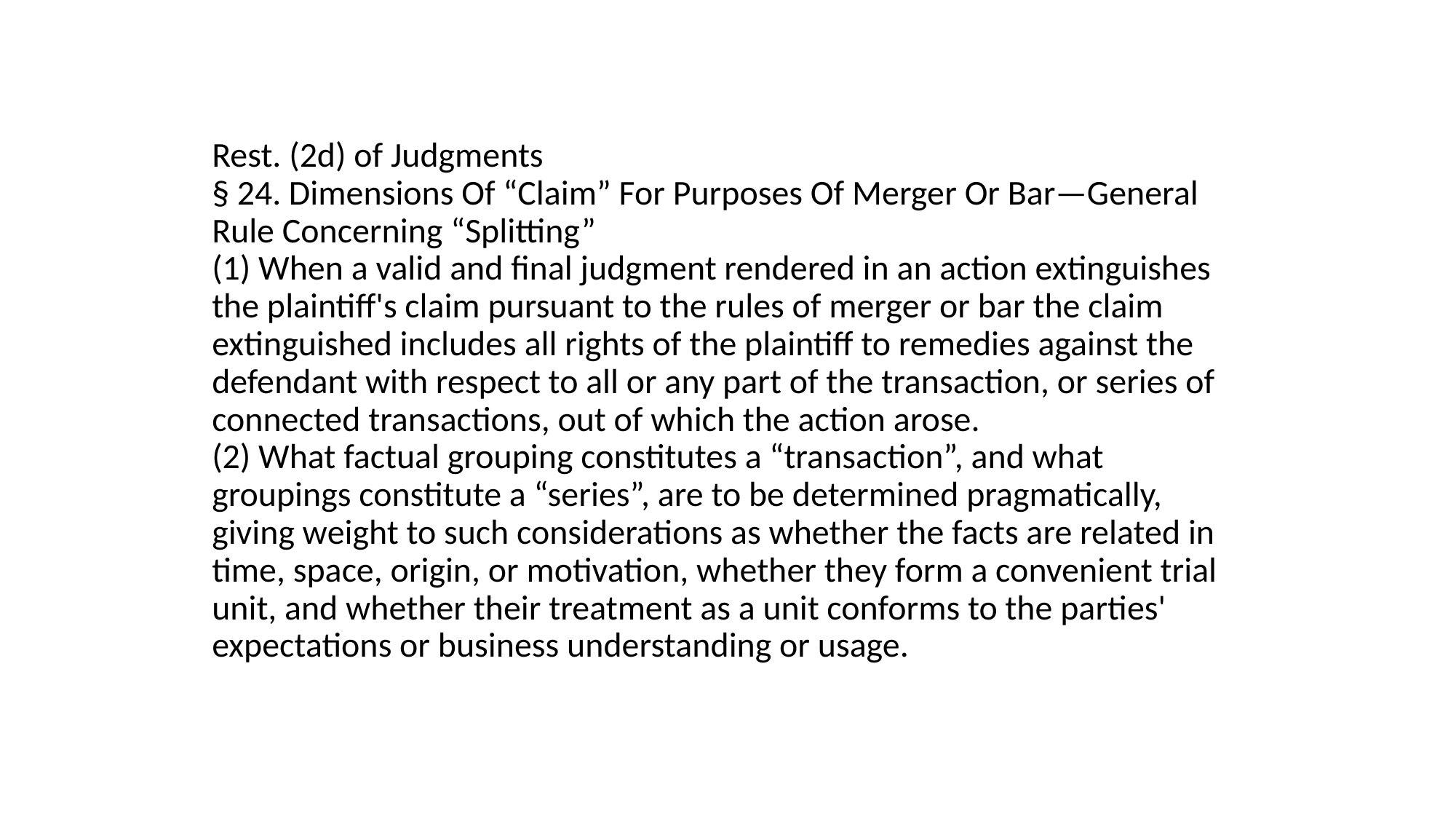

Rest. (2d) of Judgments
§ 24. Dimensions Of “Claim” For Purposes Of Merger Or Bar—General Rule Concerning “Splitting”
(1) When a valid and final judgment rendered in an action extinguishes the plaintiff's claim pursuant to the rules of merger or bar the claim extinguished includes all rights of the plaintiff to remedies against the defendant with respect to all or any part of the transaction, or series of connected transactions, out of which the action arose.
(2) What factual grouping constitutes a “transaction”, and what groupings constitute a “series”, are to be determined pragmatically, giving weight to such considerations as whether the facts are related in time, space, origin, or motivation, whether they form a convenient trial unit, and whether their treatment as a unit conforms to the parties' expectations or business understanding or usage.